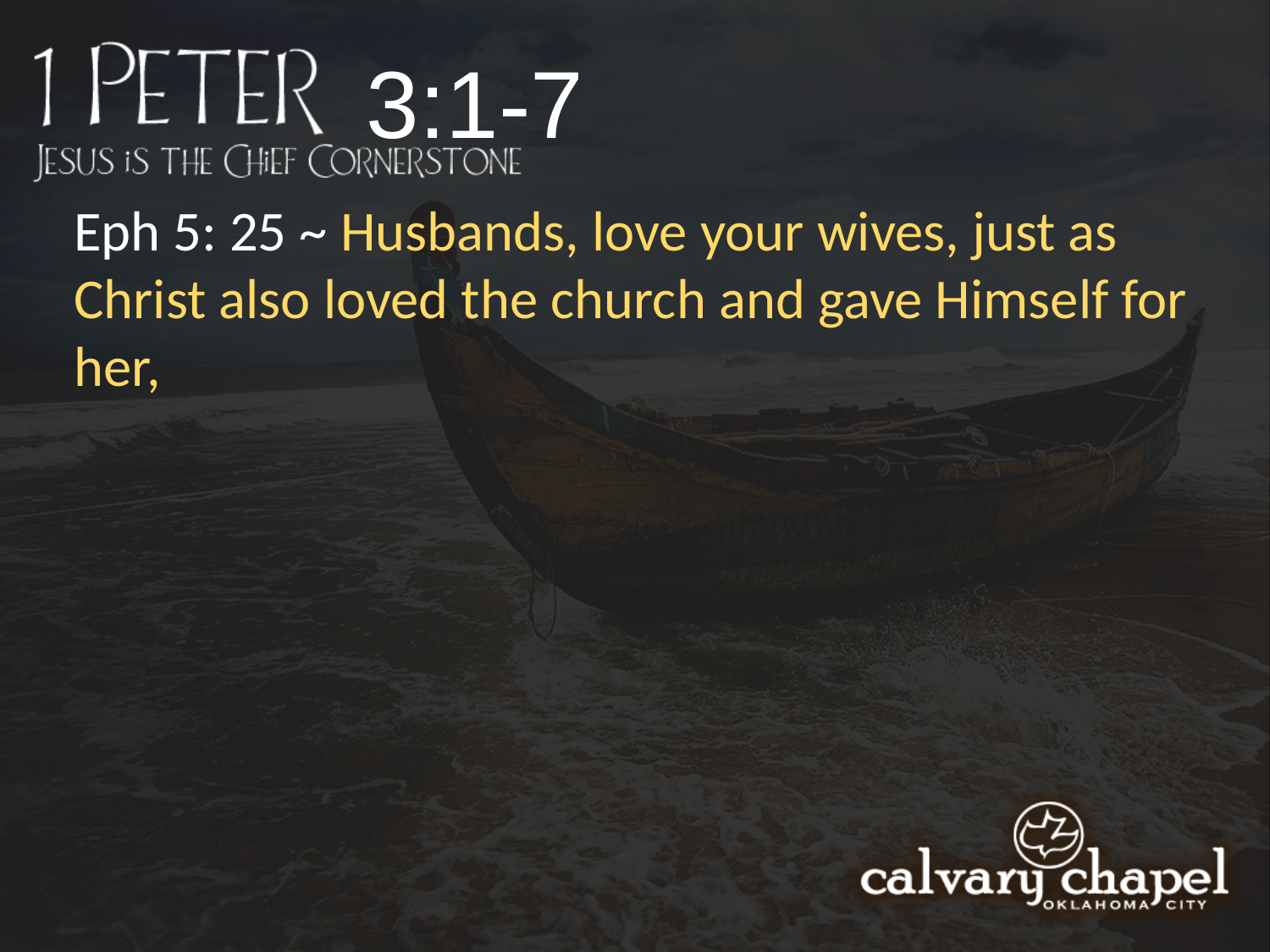

3:1-7
Eph 5: 25 ~ Husbands, love your wives, just as Christ also loved the church and gave Himself for her,